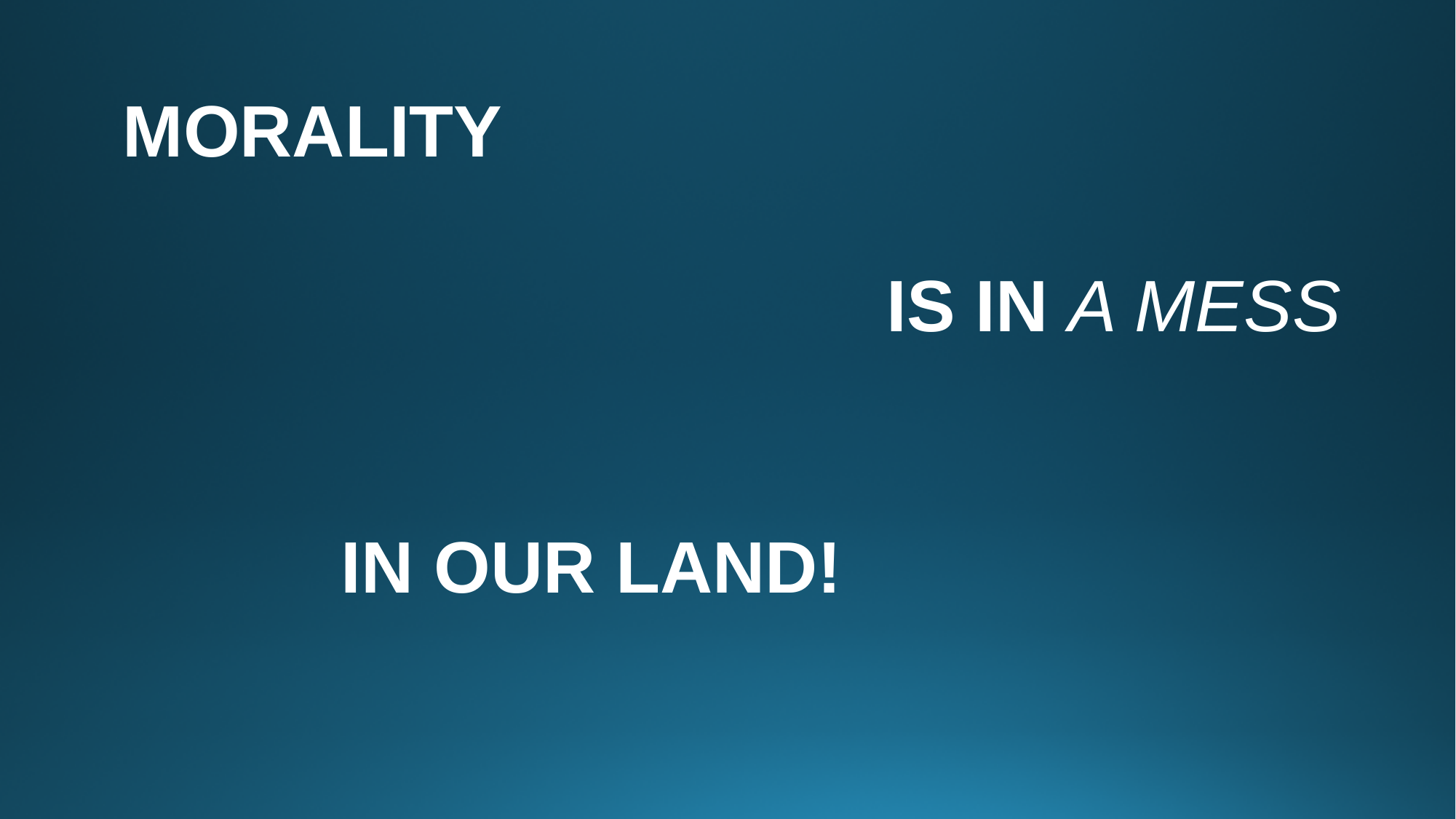

MORALITY

							IS IN A MESS

													IN OUR LAND!